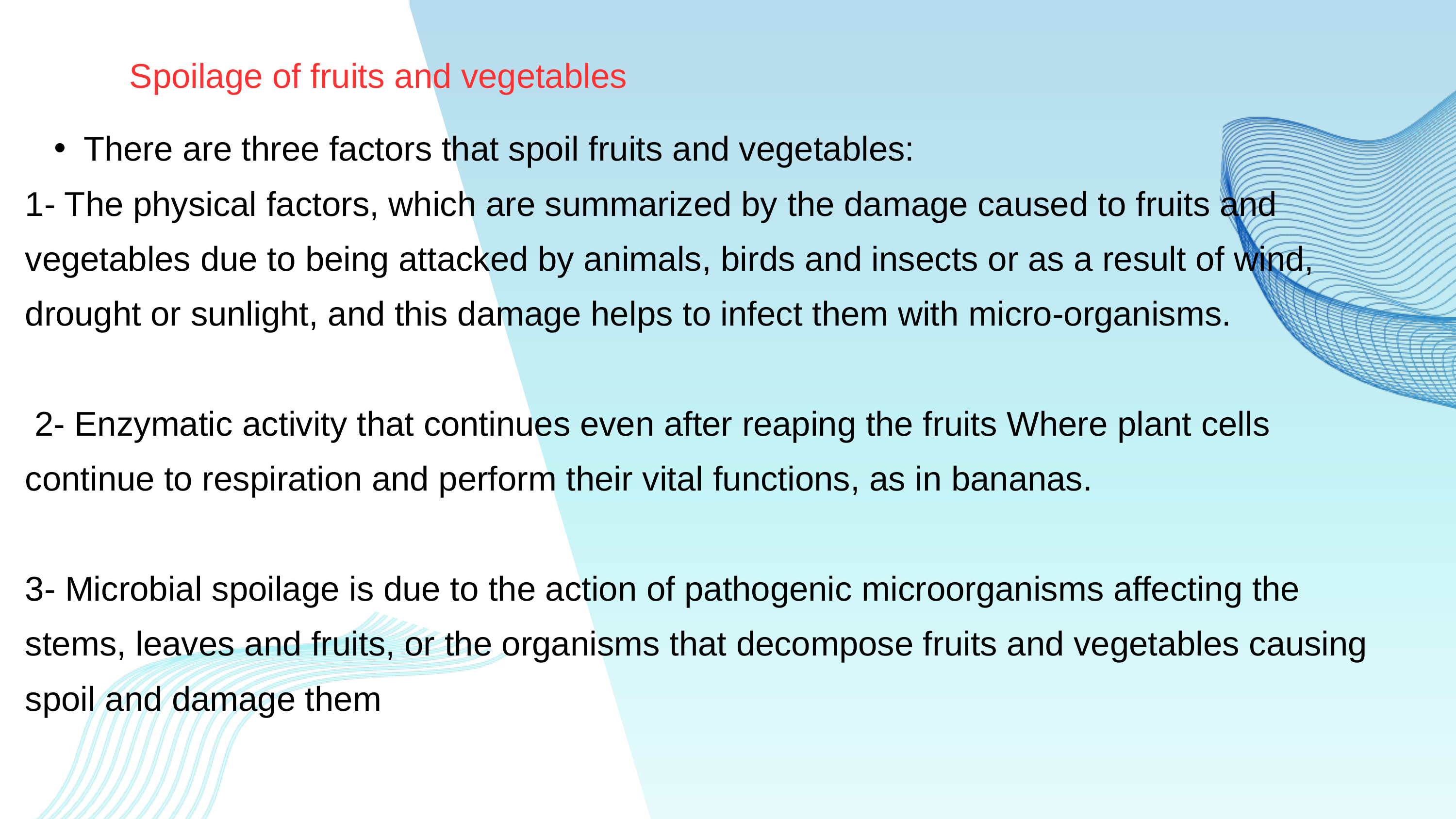

Spoilage of fruits and vegetables

There are three factors that spoil fruits and vegetables:
1- The physical factors, which are summarized by the damage caused to fruits and vegetables due to being attacked by animals, birds and insects or as a result of wind, drought or sunlight, and this damage helps to infect them with micro-organisms.

 2- Enzymatic activity that continues even after reaping the fruits Where plant cells continue to respiration and perform their vital functions, as in bananas.

3- Microbial spoilage is due to the action of pathogenic microorganisms affecting the stems, leaves and fruits, or the organisms that decompose fruits and vegetables causing spoil and damage them